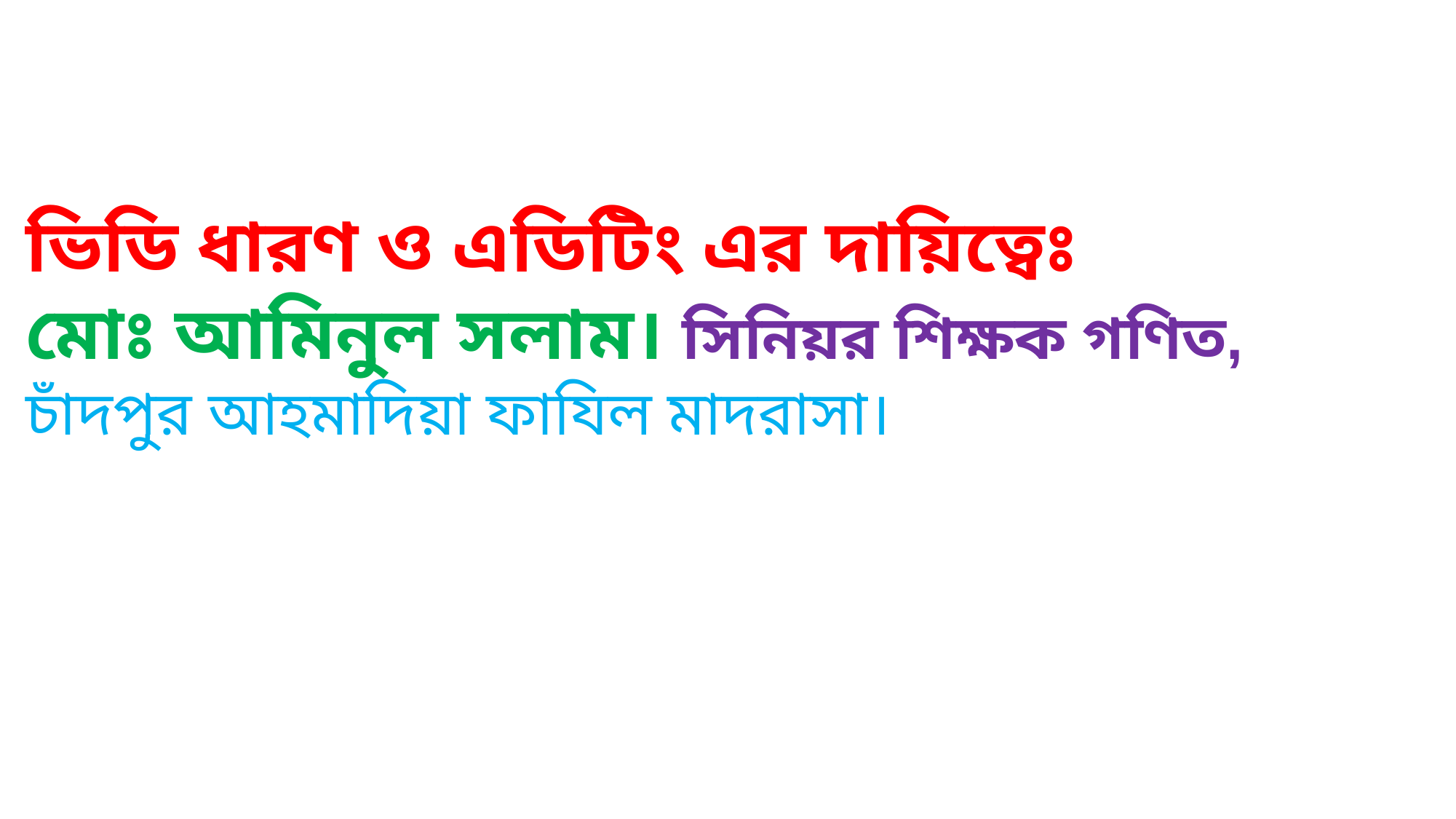

ভিডি ধারণ ও এডিটিং এর দায়িত্বেঃ
মোঃ আমিনুল সলাম। সিনিয়র শিক্ষক গণিত, চাঁদপুর আহমাদিয়া ফাযিল মাদরাসা।